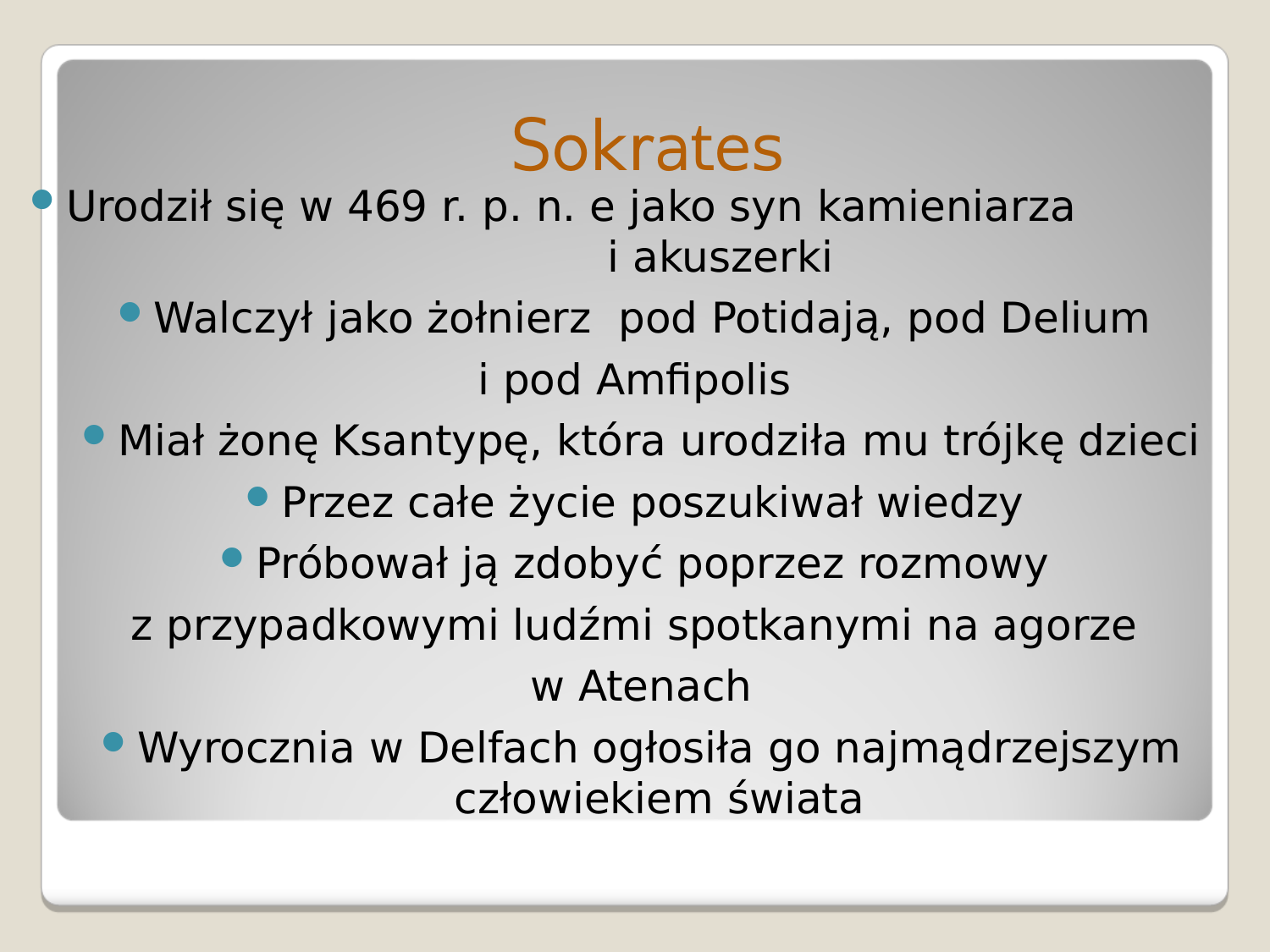

Sokrates
Urodził się w 469 r. p. n. e jako syn kamieniarza                       i akuszerki
Walczył jako żołnierz  pod Potidają, pod Delium
i pod Amfipolis
Miał żonę Ksantypę, która urodziła mu trójkę dzieci
Przez całe życie poszukiwał wiedzy
Próbował ją zdobyć poprzez rozmowy
z przypadkowymi ludźmi spotkanymi na agorze
w Atenach
Wyrocznia w Delfach ogłosiła go najmądrzejszym człowiekiem świata